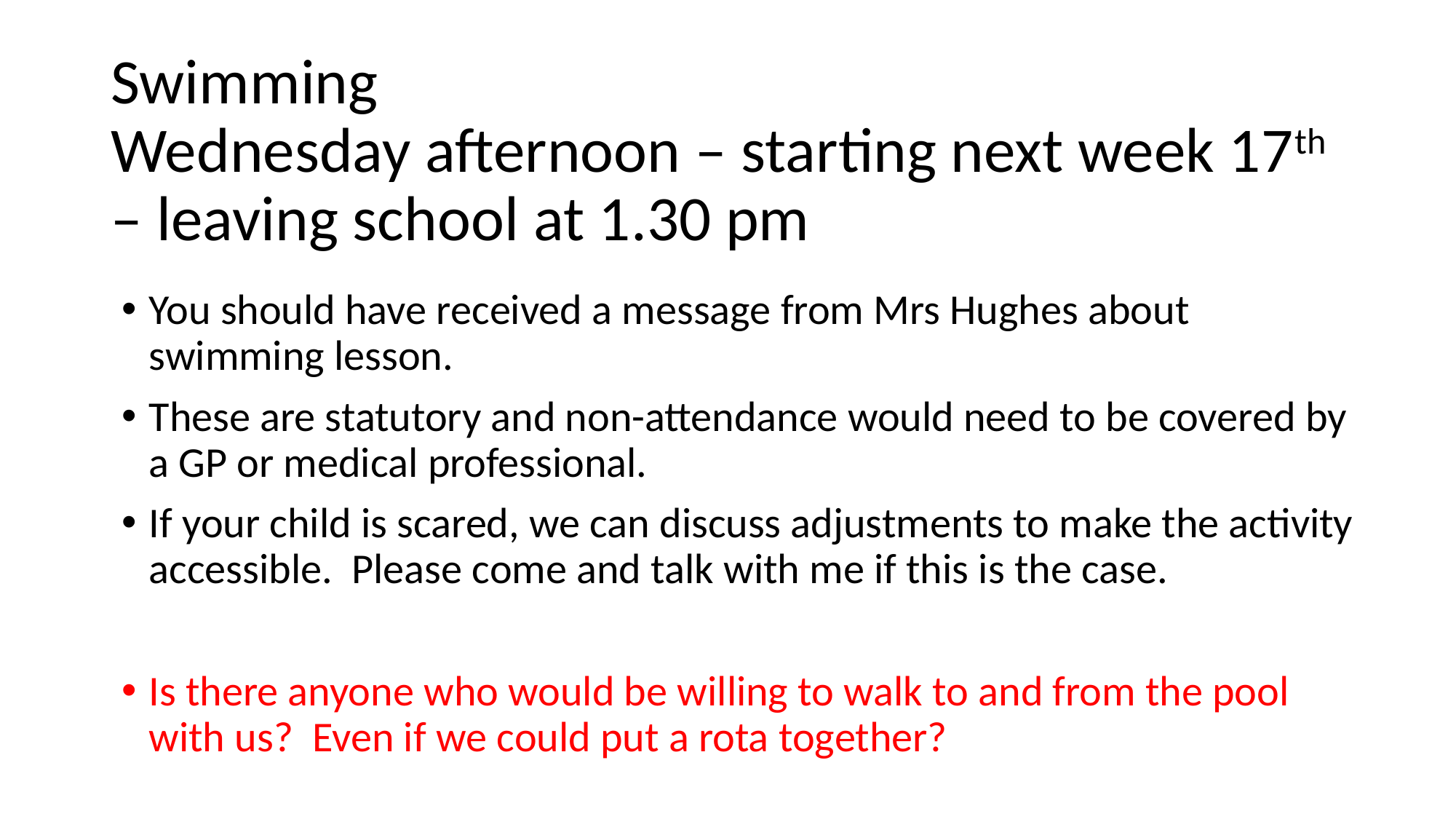

# Swimming Wednesday afternoon – starting next week 17th – leaving school at 1.30 pm
You should have received a message from Mrs Hughes about swimming lesson.
These are statutory and non-attendance would need to be covered by a GP or medical professional.
If your child is scared, we can discuss adjustments to make the activity accessible.  Please come and talk with me if this is the case.

Is there anyone who would be willing to walk to and from the pool with us?  Even if we could put a rota together?